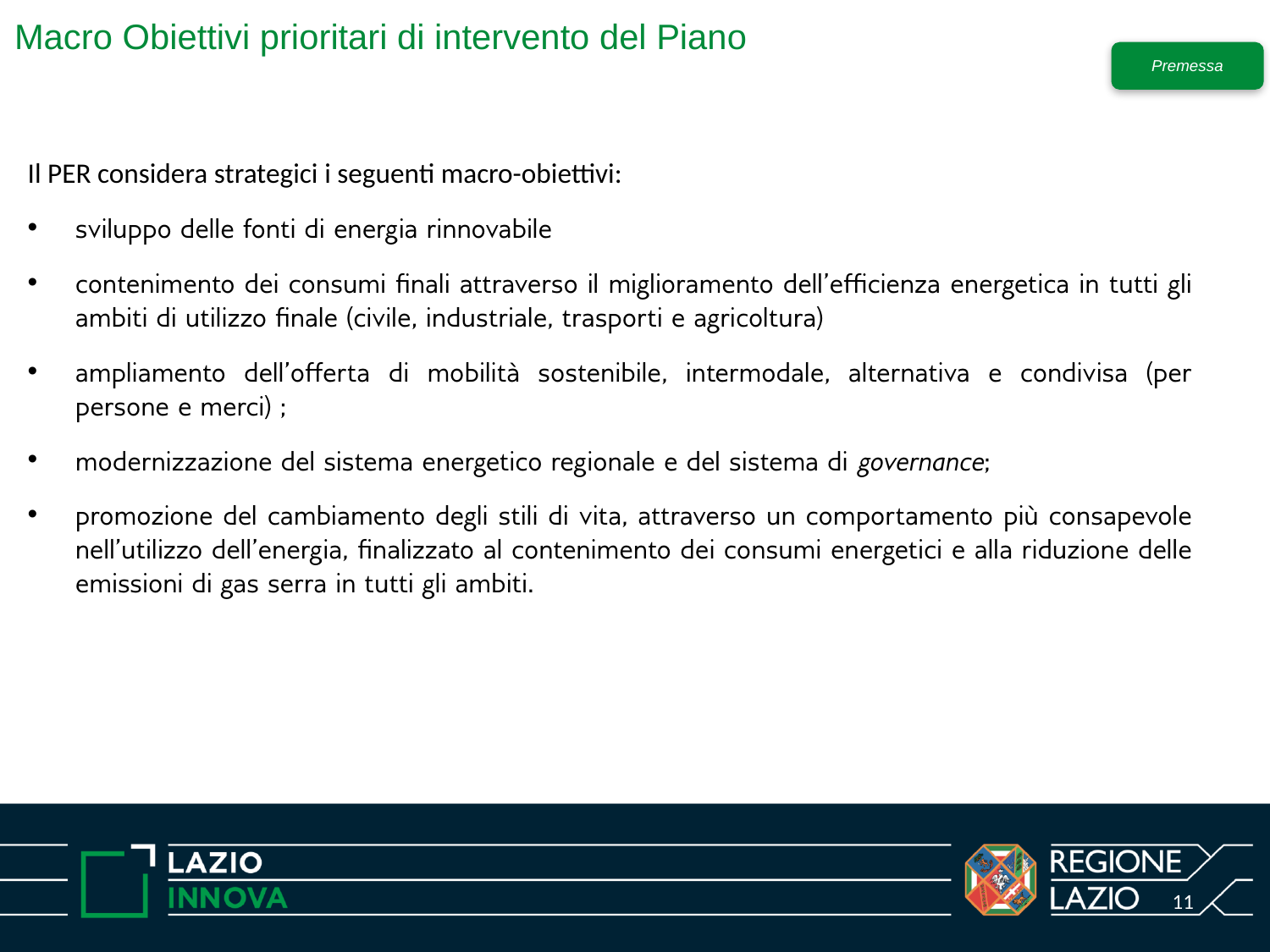

# Macro Obiettivi prioritari di intervento del Piano

Premessa

Il PER considera strategici i seguenti macro-obiettivi:
sviluppo delle fonti di energia rinnovabile
contenimento dei consumi finali attraverso il miglioramento dell’efficienza energetica in tutti gli ambiti di utilizzo finale (civile, industriale, trasporti e agricoltura)
ampliamento dell’offerta di mobilità sostenibile, intermodale, alternativa e condivisa (per persone e merci) ;
modernizzazione del sistema energetico regionale e del sistema di governance;
promozione del cambiamento degli stili di vita, attraverso un comportamento più consapevole nell’utilizzo dell’energia, finalizzato al contenimento dei consumi energetici e alla riduzione delle emissioni di gas serra in tutti gli ambiti.

11